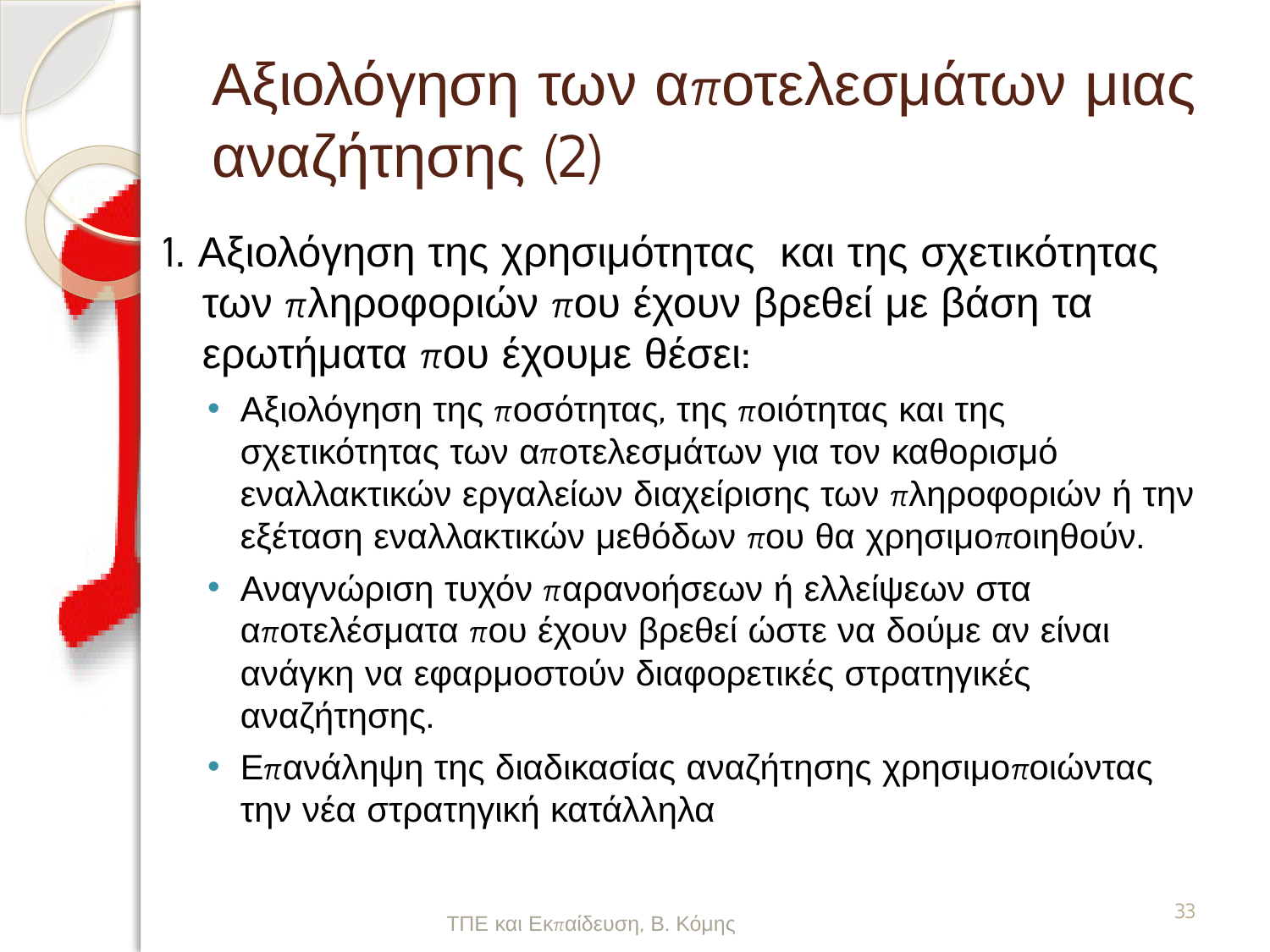

# Αξιολόγηση των αποτελεσμάτων μιας αναζήτησης (2)
1. Αξιολόγηση της χρησιμότητας  και της σχετικότητας των πληροφοριών που έχουν βρεθεί με βάση τα ερωτήματα που έχουμε θέσει:
Αξιολόγηση της ποσότητας, της ποιότητας και της σχετικότητας των αποτελεσμάτων για τον καθορισμό εναλλακτικών εργαλείων διαχείρισης των πληροφοριών ή την εξέταση εναλλακτικών μεθόδων που θα χρησιμοποιηθούν.
Αναγνώριση τυχόν παρανοήσεων ή ελλείψεων στα αποτελέσματα που έχουν βρεθεί ώστε να δούμε αν είναι ανάγκη να εφαρμοστούν διαφορετικές στρατηγικές αναζήτησης.
Επανάληψη της διαδικασίας αναζήτησης χρησιμοποιώντας την νέα στρατηγική κατάλληλα

ΤΠΕ και Εκπαίδευση, Β. Κόμης
33